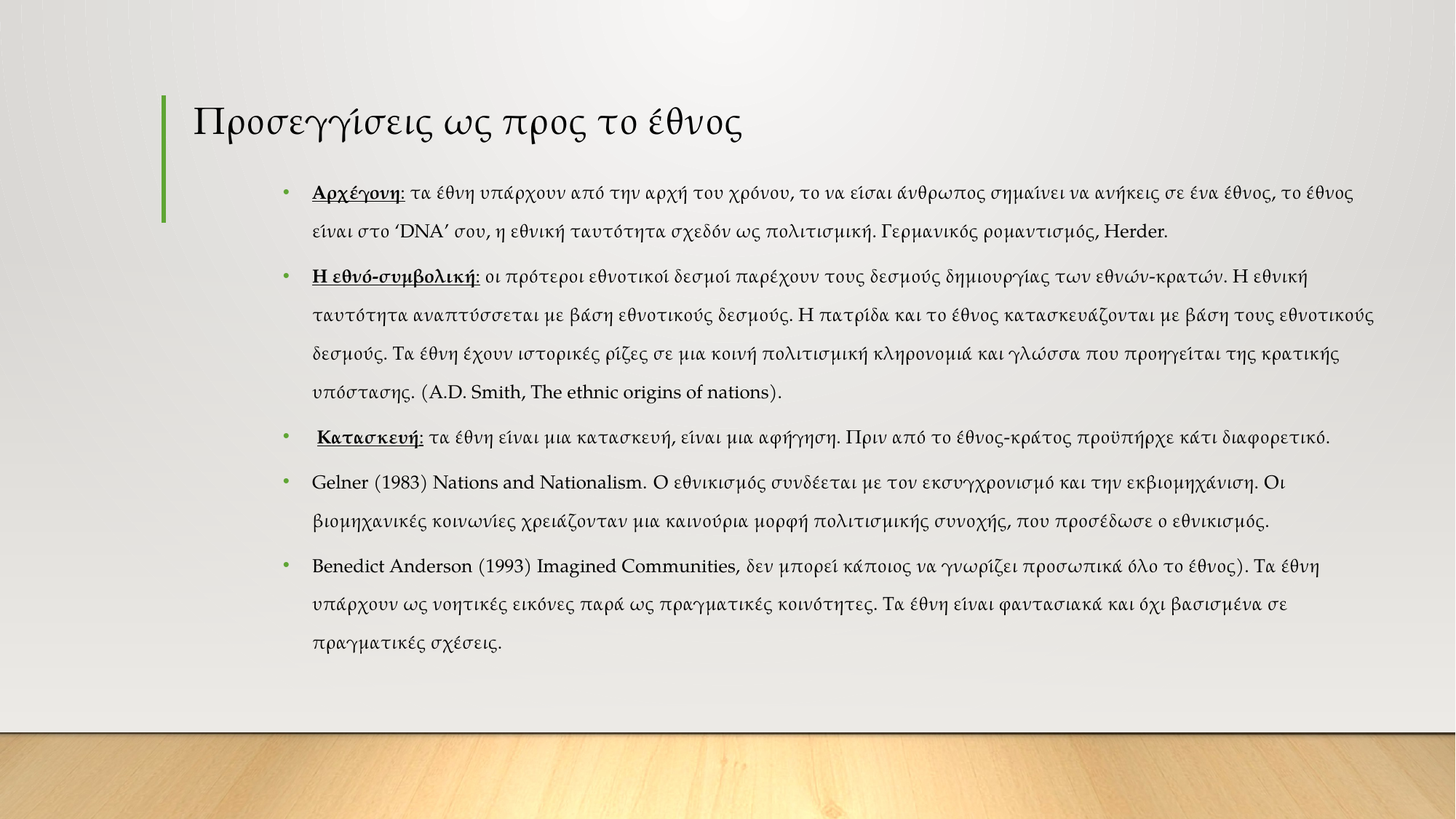

# Προσεγγίσεις ως προς το έθνος
Αρχέγονη: τα έθνη υπάρχουν από την αρχή του χρόνου, το να είσαι άνθρωπος σημαίνει να ανήκεις σε ένα έθνος, το έθνος είναι στο ‘DNA’ σου, η εθνική ταυτότητα σχεδόν ως πολιτισμική. Γερμανικός ρομαντισμός, Herder.
Η εθνό-συμβολική: οι πρότεροι εθνοτικοί δεσμοί παρέχουν τους δεσμούς δημιουργίας των εθνών-κρατών. Η εθνική ταυτότητα αναπτύσσεται με βάση εθνοτικούς δεσμούς. Η πατρίδα και το έθνος κατασκευάζονται με βάση τους εθνοτικούς δεσμούς. Τα έθνη έχουν ιστορικές ρίζες σε μια κοινή πολιτισμική κληρονομιά και γλώσσα που προηγείται της κρατικής υπόστασης. (A.D. Smith, The ethnic origins of nations).
 Κατασκευή: τα έθνη είναι μια κατασκευή, είναι μια αφήγηση. Πριν από το έθνος-κράτος προϋπήρχε κάτι διαφορετικό.
Gelner (1983) Nations and Nationalism. Ο εθνικισμός συνδέεται με τον εκσυγχρονισμό και την εκβιομηχάνιση. Οι βιομηχανικές κοινωνίες χρειάζονταν μια καινούρια μορφή πολιτισμικής συνοχής, που προσέδωσε ο εθνικισμός.
Benedict Anderson (1993) Imagined Communities, δεν μπορεί κάποιος να γνωρίζει προσωπικά όλο το έθνος). Τα έθνη υπάρχουν ως νοητικές εικόνες παρά ως πραγματικές κοινότητες. Τα έθνη είναι φαντασιακά και όχι βασισμένα σε πραγματικές σχέσεις.